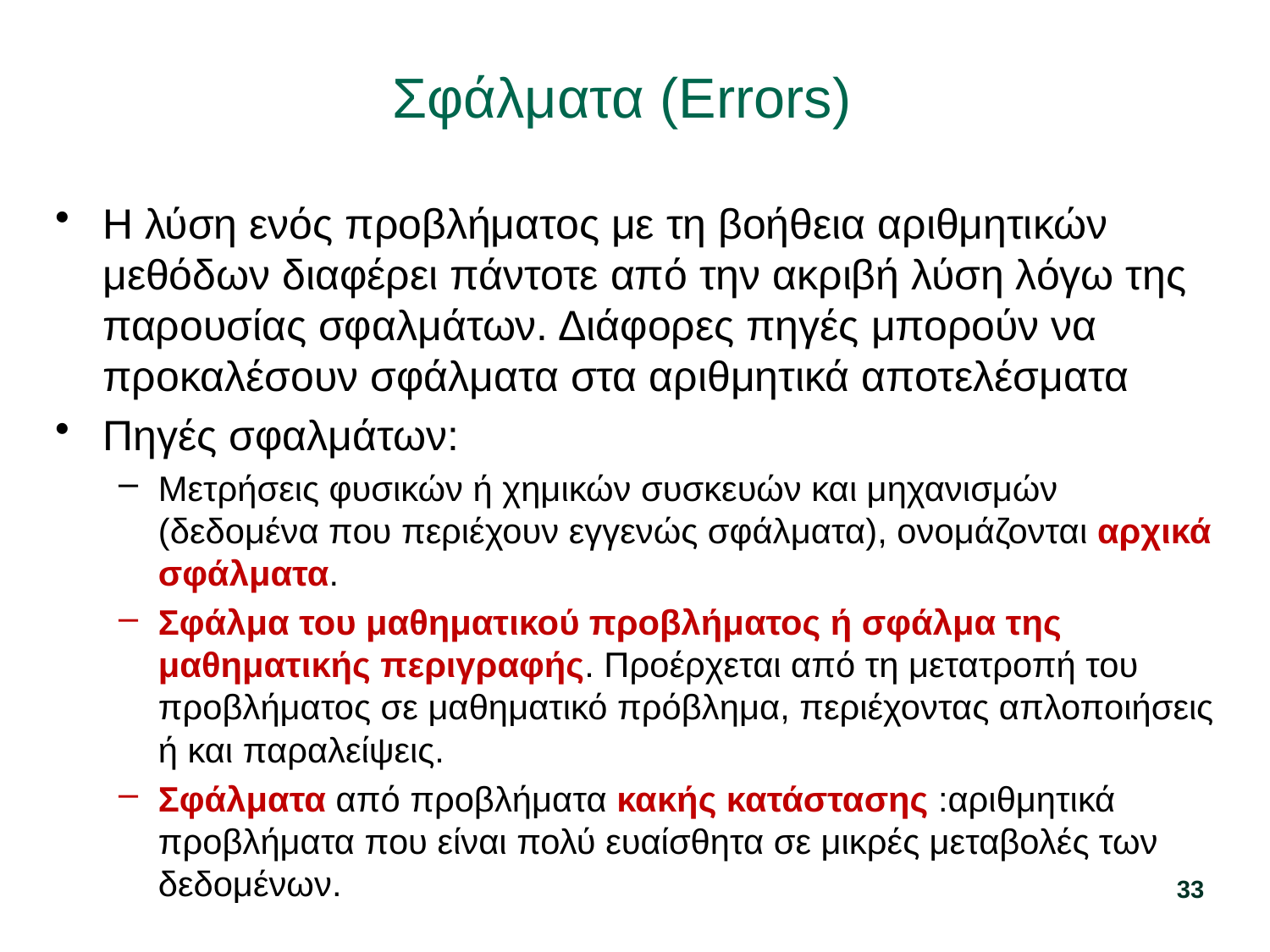

# Σφάλματα (Errors)
Η λύση ενός προβλήματος με τη βοήθεια αριθμητικών μεθόδων διαφέρει πάντοτε από την ακριβή λύση λόγω της παρουσίας σφαλμάτων. Διάφορες πηγές μπορούν να προκαλέσουν σφάλματα στα αριθμητικά αποτελέσματα
Πηγές σφαλμάτων:
Μετρήσεις φυσικών ή χημικών συσκευών και μηχανισμών (δεδομένα που περιέχουν εγγενώς σφάλματα), ονομάζονται αρχικά σφάλματα.
Σφάλμα του μαθηματικού προβλήματος ή σφάλμα της μαθηματικής περιγραφής. Προέρχεται από τη μετατροπή του προβλήματος σε μαθηματικό πρόβλημα, περιέχοντας απλοποιήσεις ή και παραλείψεις.
Σφάλματα από προβλήματα κακής κατάστασης :αριθμητικά προβλήματα που είναι πολύ ευαίσθητα σε μικρές μεταβολές των δεδομένων.

33